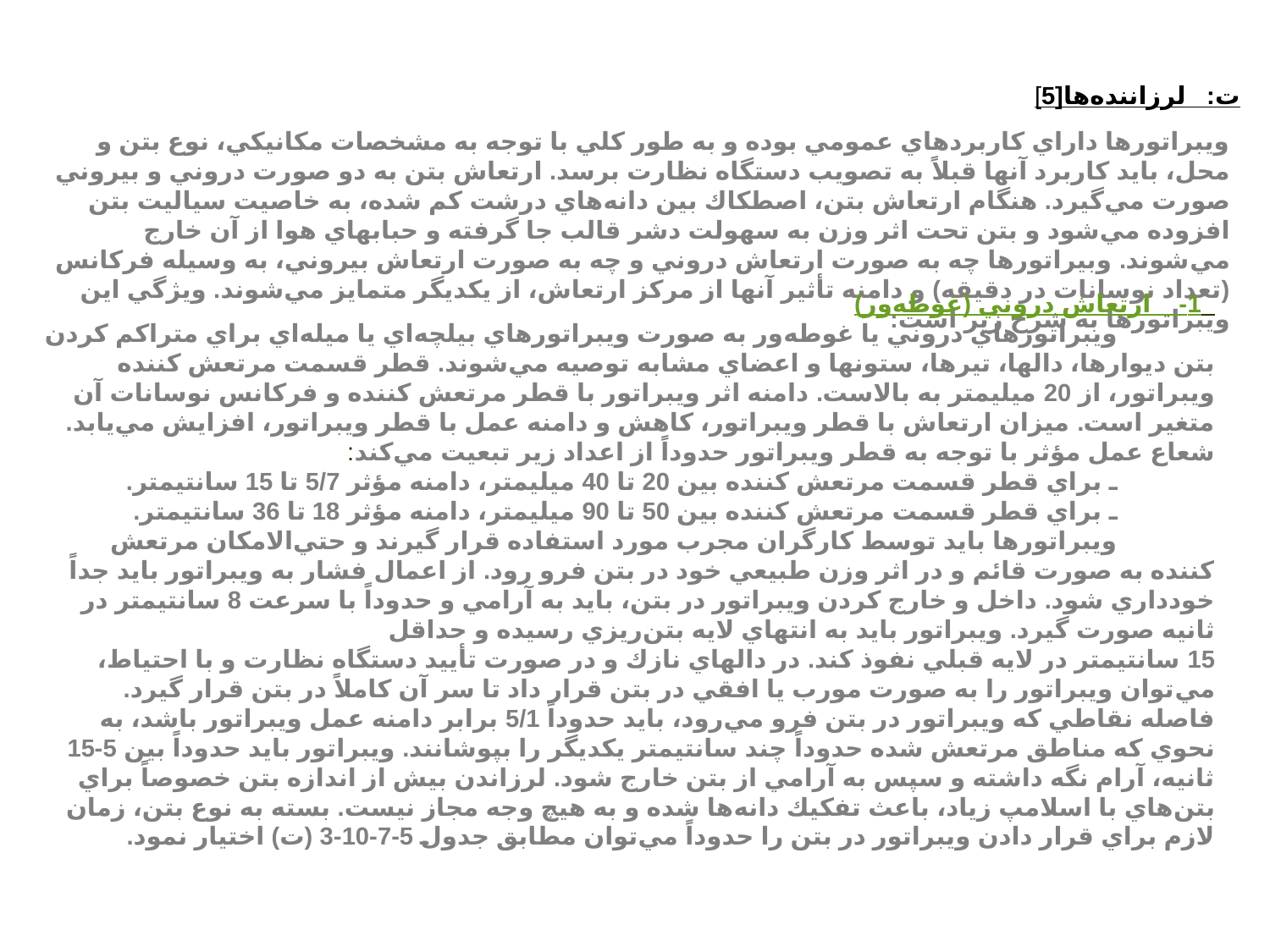

ت:   لرزاننده‌ها[5]
ويبراتورها داراي كاربردهاي عمومي بوده و به طور كلي با توجه به مشخصات مكانيكي، نوع بتن و محل، بايد كاربرد آنها قبلاً به تصويب دستگاه نظارت برسد. ارتعاش بتن به دو صورت دروني و بيروني صورت مي‌گيرد. هنگام ارتعاش بتن، اصطكاك بين دانه‌هاي درشت كم شده، به خاصيت سياليت بتن افزوده مي‌شود و بتن تحت اثر وزن به سهولت دشر قالب جا گرفته و حبابهاي هوا از آن خارج مي‌شوند. وبيراتورها چه به صورت ارتعاش دروني و چه به صورت ارتعاش بيروني، به وسيله فركانس (تعداد نوسانات در دقيقه) و دامنه تأثير آنها از مركز ارتعاش، از يكديگر متمايز مي‌شوند. ويژگي اين ويبراتورها به شرح زير است:
  1-    ارتعاش دروني (غوطه‌ور)
              ويبراتورهاي دروني يا غوطه‌ور به صورت ويبراتورهاي بيلچه‌اي يا ميله‌اي براي متراكم كردن بتن ديوارها، دالها، تيرها، ستونها و اعضاي مشابه توصيه مي‌شوند. قطر قسمت مرتعش كننده ويبراتور، از 20 ميليمتر به بالاست. دامنه اثر ويبراتور با قطر مرتعش كننده و فركانس نوسانات آن متغير است. ميزان ارتعاش با قطر ويبراتور، كاهش و دامنه عمل با قطر ويبراتور، افزايش مي‌يابد. شعاع عمل مؤثر با توجه به قطر ويبراتور حدوداً از اعداد زير تبعيت مي‌كند:
              ـ براي قطر قسمت مرتعش كننده بين 20 تا 40 ميليمتر، دامنه مؤثر 5/7 تا 15 سانتيمتر.
              ـ براي قطر قسمت مرتعش كننده بين 50 تا 90 ميليمتر، دامنه مؤثر 18 تا 36 سانتيمتر.
              ويبراتورها بايد توسط كارگران مجرب مورد استفاده قرار گيرند و حتي‌الامكان مرتعش كننده به صورت قائم و در اثر وزن طبيعي خود در بتن فرو رود. از اعمال فشار به ويبراتور بايد جداً خودداري شود. داخل و خارج كردن ويبراتور در بتن، بايد به آرامي و حدوداً با سرعت 8 سانتيمتر در ثانيه صورت گيرد. ويبراتور بايد به انتهاي لايه بتن‌ريزي رسيده و حداقل
15 سانتيمتر در لايه قبلي نفوذ كند. در دالهاي نازك و در صورت تأييد دستگاه نظارت و با احتياط، مي‌توان ويبراتور را به صورت مورب يا افقي در بتن قرار داد تا سر آن كاملاً در بتن قرار گيرد. فاصله نقاطي كه ويبراتور در بتن فرو مي‌رود، بايد حدوداً 5/1 برابر دامنه عمل ويبراتور باشد، به نحوي كه مناطق مرتعش شده حدوداً چند سانتيمتر يكديگر را بپوشانند. ويبراتور بايد حدوداً بين 5-15 ثانيه، آرام نگه داشته و سپس به آرامي از بتن خارج شود. لرزاندن بيش از اندازه بتن خصوصاً براي بتن‌هاي با اسلامپ زياد، باعث تفكيك دانه‌ها شده و به هيچ وجه مجاز نيست. بسته به نوع بتن، زمان لازم براي قرار دادن ويبراتور در بتن را حدوداً مي‌توان مطابق جدول 5-7-10-3 (ت) اختيار نمود.